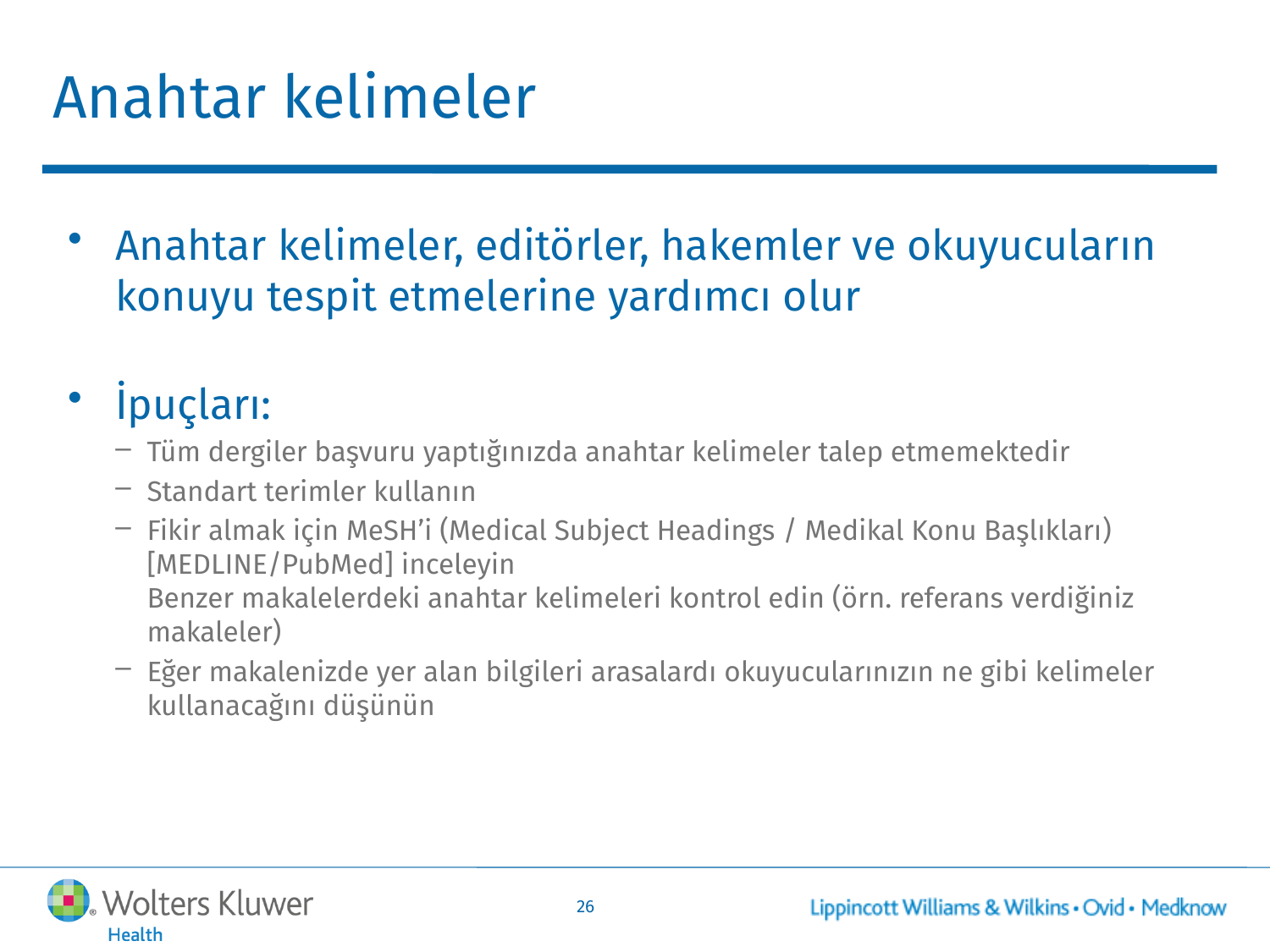

# Anahtar kelimeler
Anahtar kelimeler, editörler, hakemler ve okuyucuların konuyu tespit etmelerine yardımcı olur

İpuçları:
Tüm dergiler başvuru yaptığınızda anahtar kelimeler talep etmemektedir
Standart terimler kullanın
Fikir almak için MeSH’i (Medical Subject Headings / Medikal Konu Başlıkları) [MEDLINE/PubMed] inceleyin
Benzer makalelerdeki anahtar kelimeleri kontrol edin (örn. referans verdiğiniz makaleler)
Eğer makalenizde yer alan bilgileri arasalardı okuyucularınızın ne gibi kelimeler kullanacağını düşünün